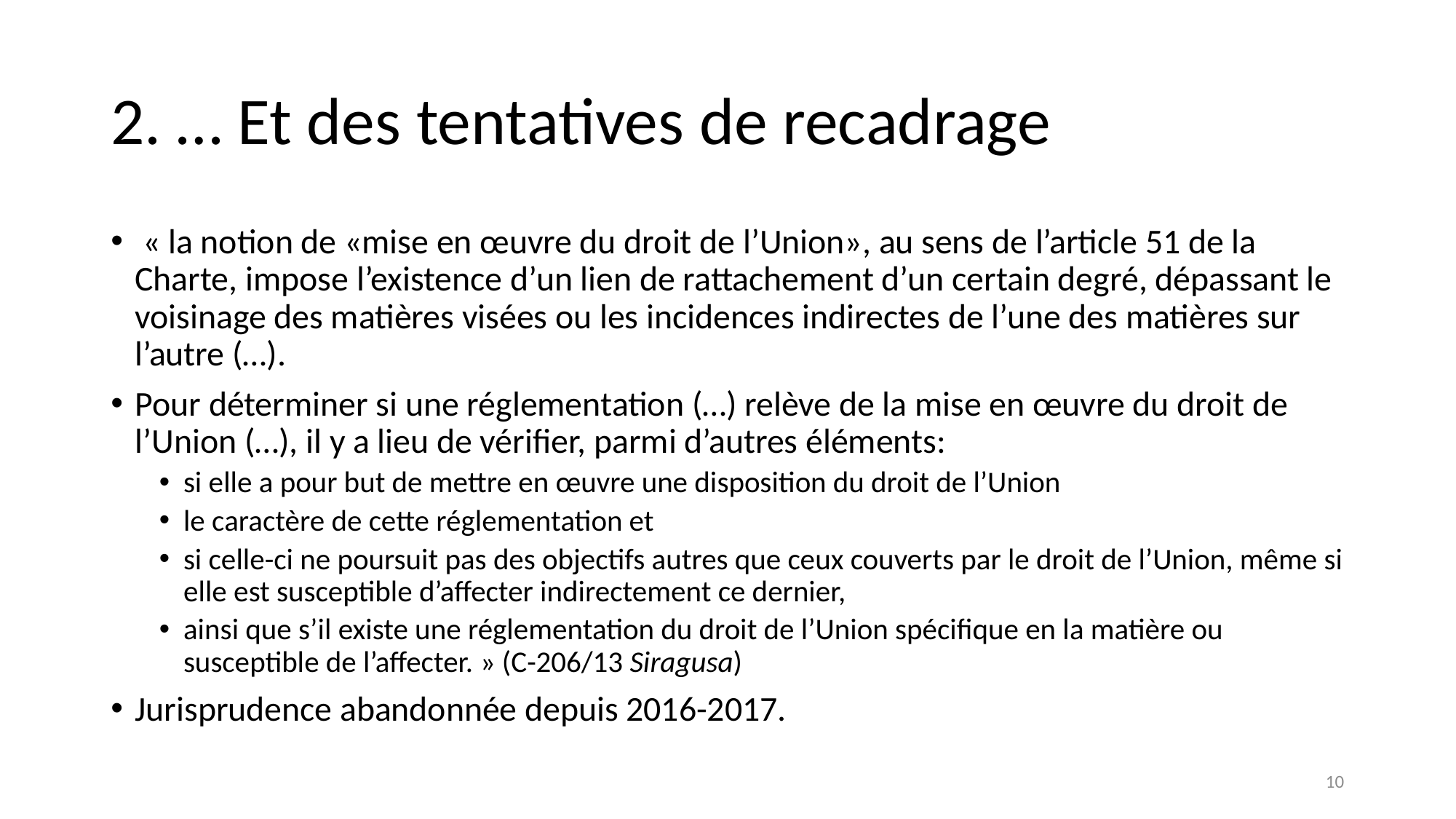

# 2. … Et des tentatives de recadrage
 « la notion de «mise en œuvre du droit de l’Union», au sens de l’article 51 de la Charte, impose l’existence d’un lien de rattachement d’un certain degré, dépassant le voisinage des matières visées ou les incidences indirectes de l’une des matières sur l’autre (…).
Pour déterminer si une réglementation (…) relève de la mise en œuvre du droit de l’Union (…), il y a lieu de vérifier, parmi d’autres éléments:
si elle a pour but de mettre en œuvre une disposition du droit de l’Union
le caractère de cette réglementation et
si celle-ci ne poursuit pas des objectifs autres que ceux couverts par le droit de l’Union, même si elle est susceptible d’affecter indirectement ce dernier,
ainsi que s’il existe une réglementation du droit de l’Union spécifique en la matière ou susceptible de l’affecter. » (C-206/13 Siragusa)
Jurisprudence abandonnée depuis 2016-2017.

10